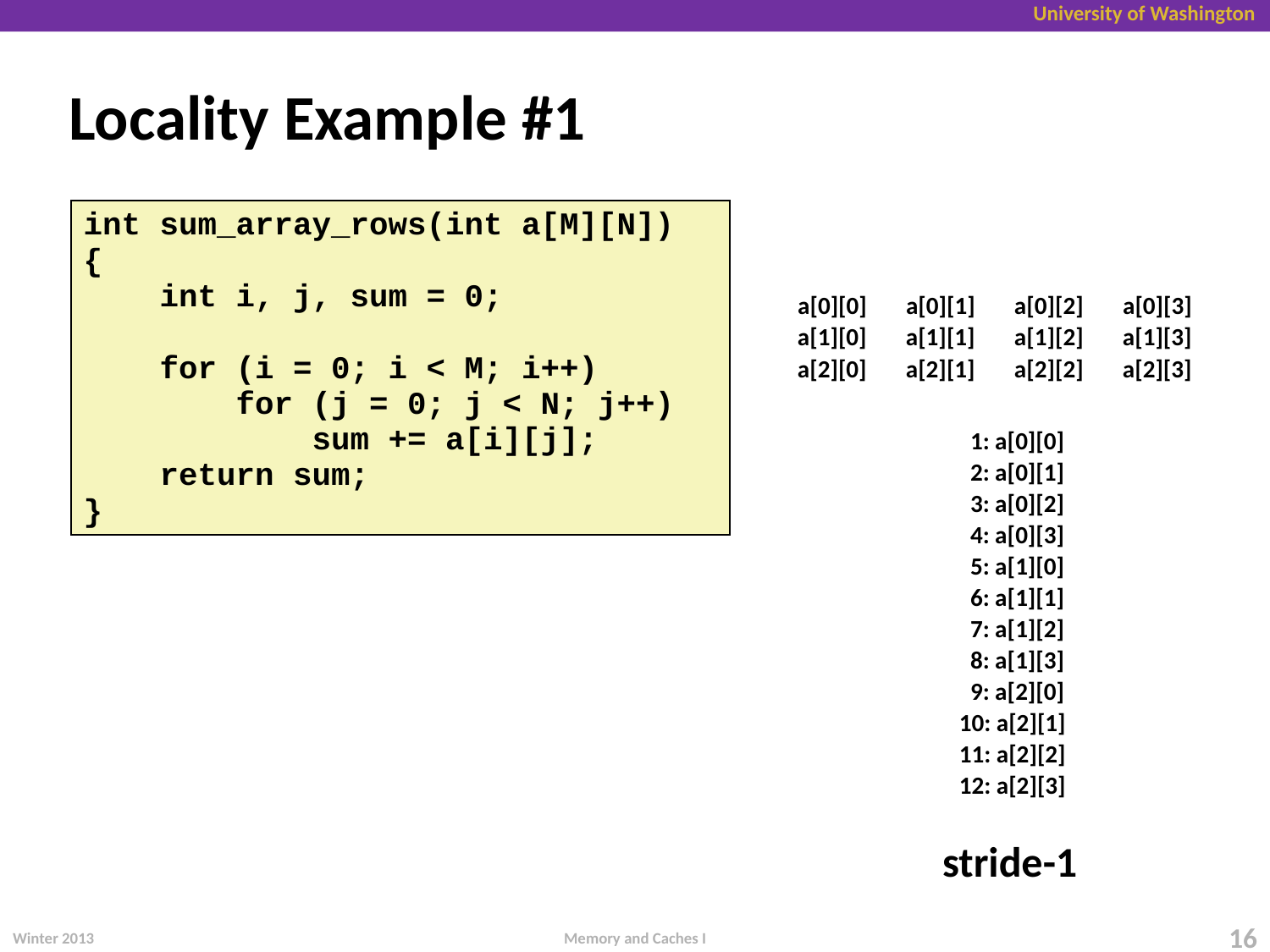

# Locality Example #1
int sum_array_rows(int a[M][N])
{
    int i, j, sum = 0;

    for (i = 0; i < M; i++)
        for (j = 0; j < N; j++)
            sum += a[i][j];
    return sum;
}
a[0][0]
a[0][1]
a[0][2]
a[0][3]
a[1][0]
a[1][1]
a[1][2]
a[1][3]
a[2][0]
a[2][1]
a[2][2]
a[2][3]
  1: a[0][0]
  2: a[0][1]
  3: a[0][2]
  4: a[0][3]
  5: a[1][0]
  6: a[1][1]
  7: a[1][2]
  8: a[1][3]
  9: a[2][0]
10: a[2][1]
11: a[2][2]
12: a[2][3]
stride-1
Winter 2013
16
Memory and Caches I